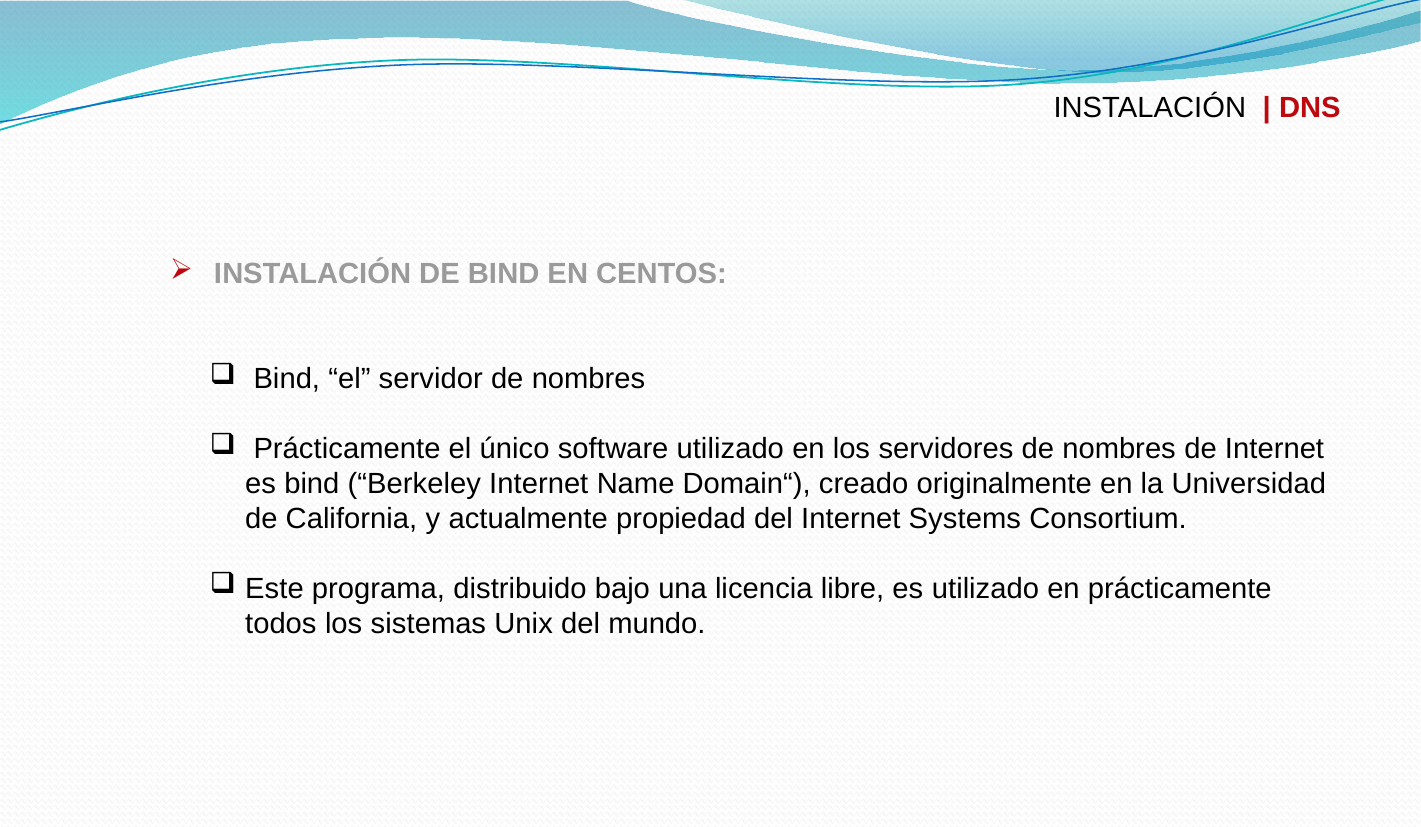

INSTALACIÓN  | DNS
 INSTALACIÓN DE BIND EN CENTOS:

 Bind, “el” servidor de nombres

 Prácticamente el único software utilizado en los servidores de nombres de Internet es bind (“Berkeley Internet Name Domain“), creado originalmente en la Universidad de California, y actualmente propiedad del Internet Systems Consortium.

Este programa, distribuido bajo una licencia libre, es utilizado en prácticamente todos los sistemas Unix del mundo.